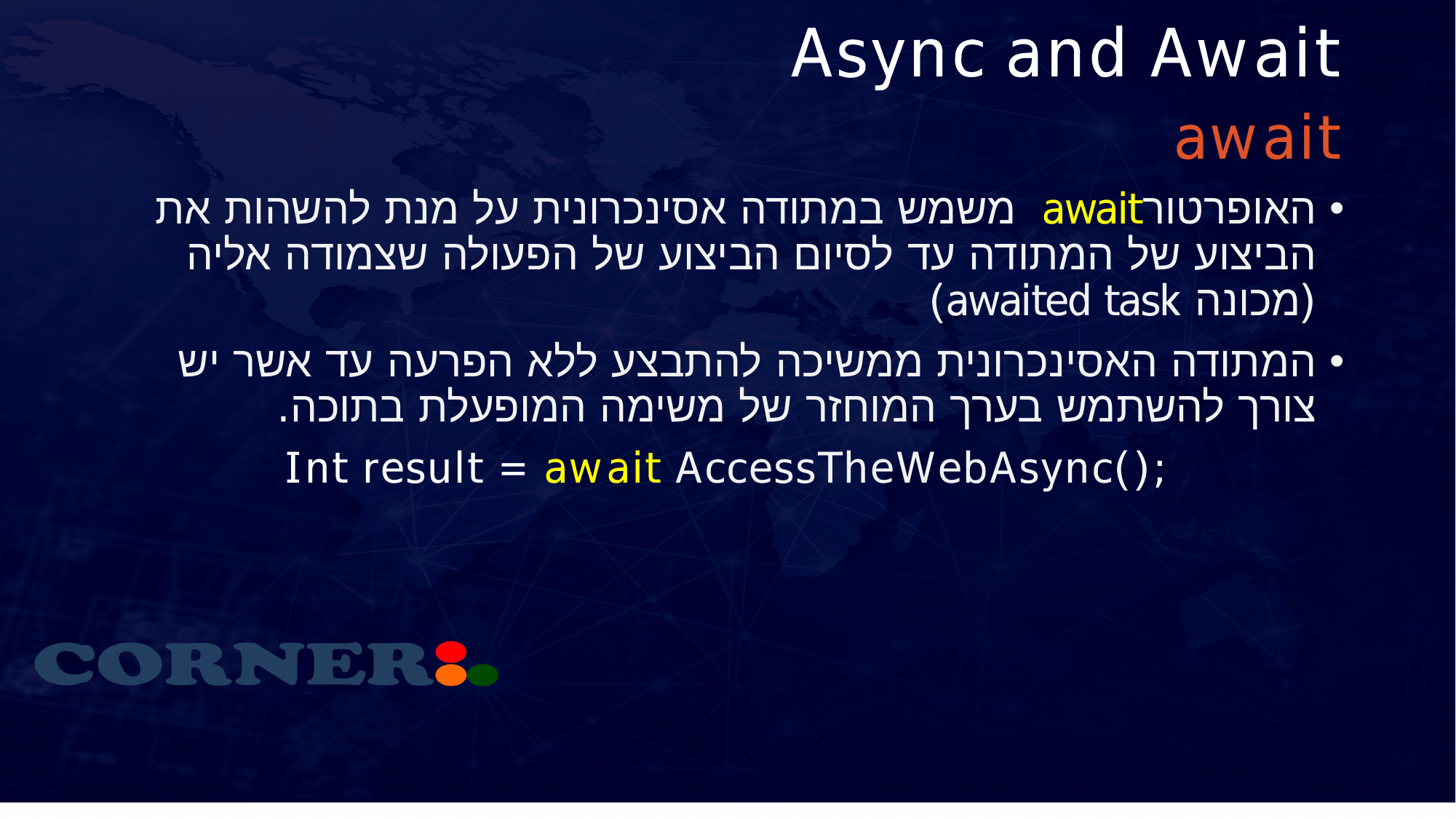

# Async and Await
await
האופרטורawait  משמש במתודה אסינכרונית על מנת להשהות את הביצוע של המתודה עד לסיום הביצוע של הפעולה שצמודה אליה (מכונה awaited task)
המתודה האסינכרונית ממשיכה להתבצע ללא הפרעה עד אשר יש צורך להשתמש בערך המוחזר של משימה המופעלת בתוכה.
Int result = await AccessTheWebAsync();